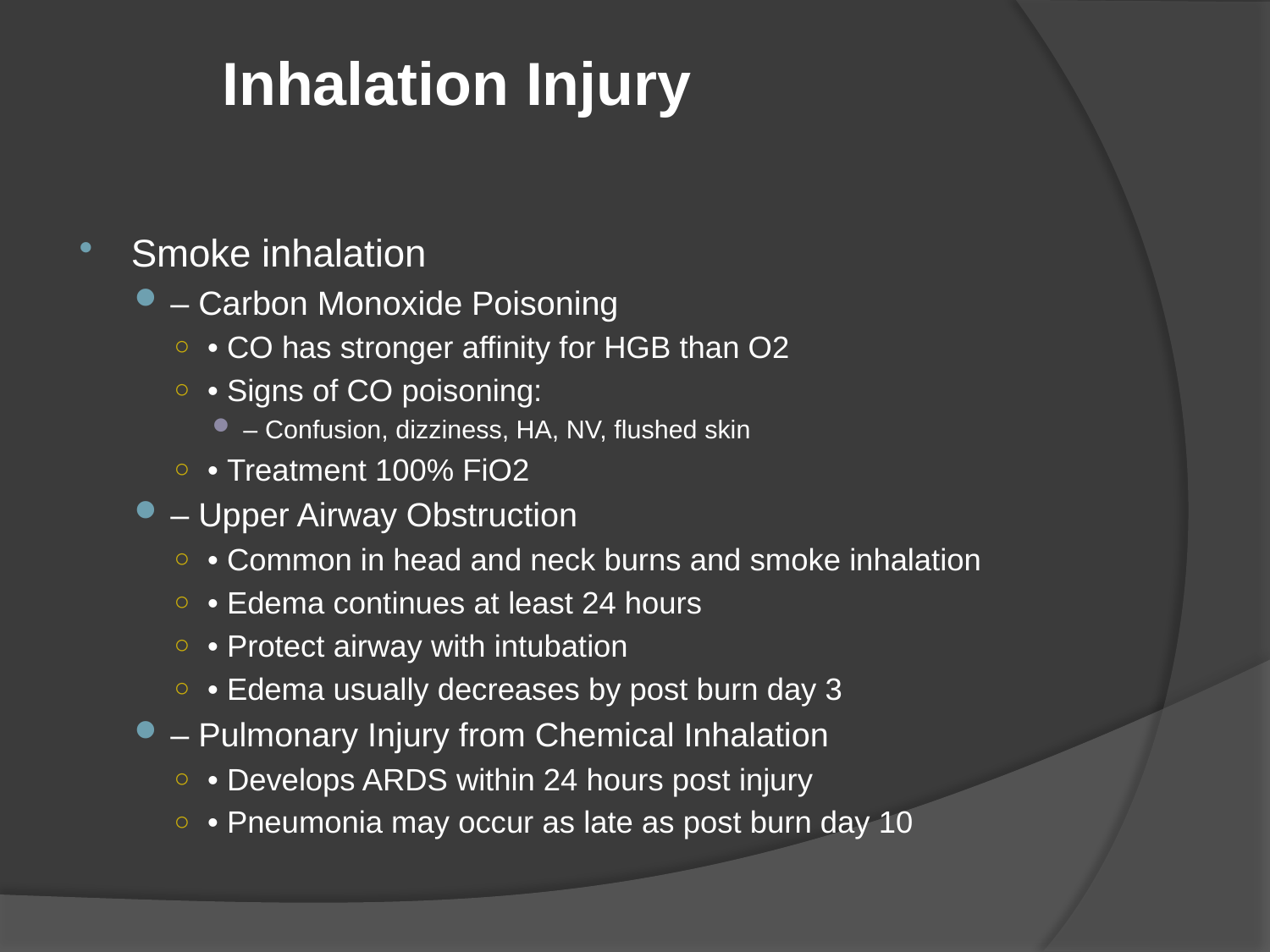

# Inhalation Injury
Smoke inhalation
– Carbon Monoxide Poisoning
• CO has stronger affinity for HGB than O2
• Signs of CO poisoning:
– Confusion, dizziness, HA, NV, flushed skin
• Treatment 100% FiO2
– Upper Airway Obstruction
• Common in head and neck burns and smoke inhalation
• Edema continues at least 24 hours
• Protect airway with intubation
• Edema usually decreases by post burn day 3
– Pulmonary Injury from Chemical Inhalation
• Develops ARDS within 24 hours post injury
• Pneumonia may occur as late as post burn day 10